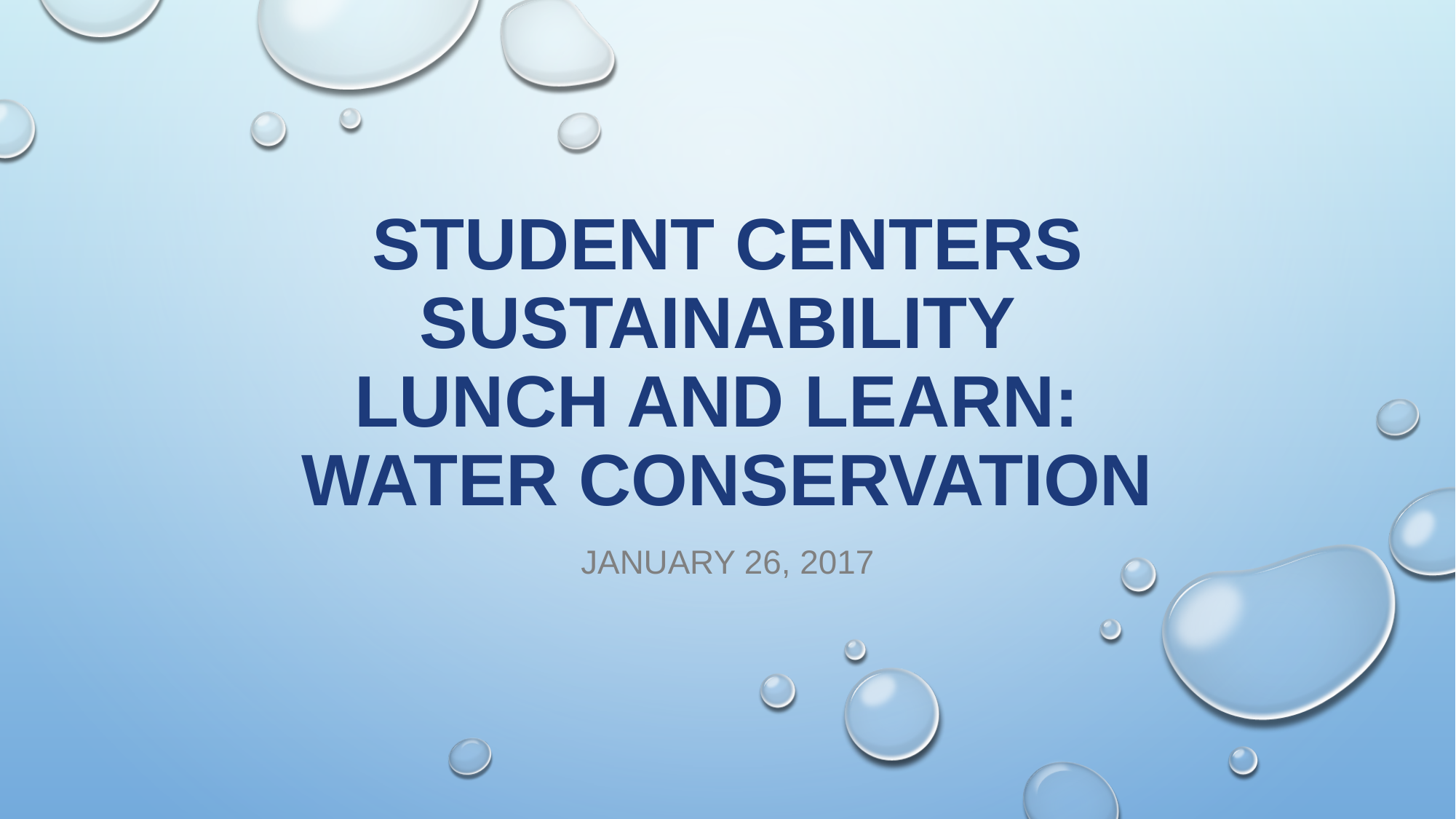

# Student Centers sustainability Lunch and learn: water conservation
January 26, 2017